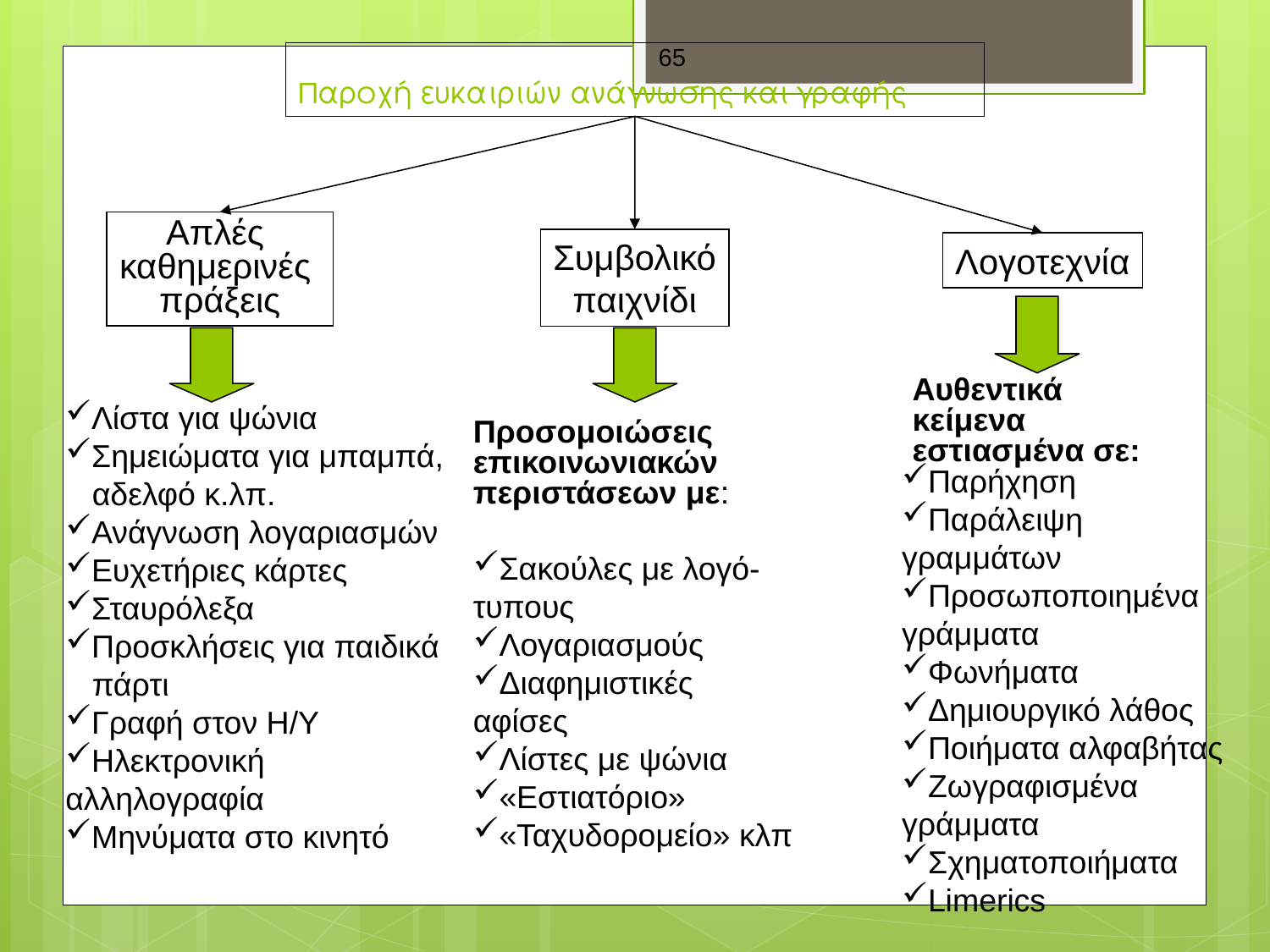

65
# Παροχή ευκαιριών ανάγνωσης και γραφής
Απλές
καθημερινές
πράξεις
Συμβολικό
παιχνίδι
Λογοτεχνία

Αυθεντικά
κείμενα
εστιασμένα σε:
Λίστα για ψώνια
Σημειώματα για μπαμπά,
   αδελφό κ.λπ.
Ανάγνωση λογαριασμών
Ευχετήριες κάρτες
Σταυρόλεξα
Προσκλήσεις για παιδικά
   πάρτι
Γραφή στον Η/Υ
Ηλεκτρονική       αλληλογραφία
Μηνύματα στο κινητό

Προσομοιώσεις
επικοινωνιακών
περιστάσεων με:

Σακούλες με λογό-
τυπους
Λογαριασμούς
Διαφημιστικές αφίσες
Λίστες με ψώνια
«Εστιατόριο»
«Ταχυδορομείο» κλπ
Παρήχηση
Παράλειψη
γραμμάτων
Προσωποποιημένα
γράμματα
Φωνήματα
Δημιουργικό λάθος
Ποιήματα αλφαβήτας
Ζωγραφισμένα
γράμματα
Σχηματοποιήματα
Limerics